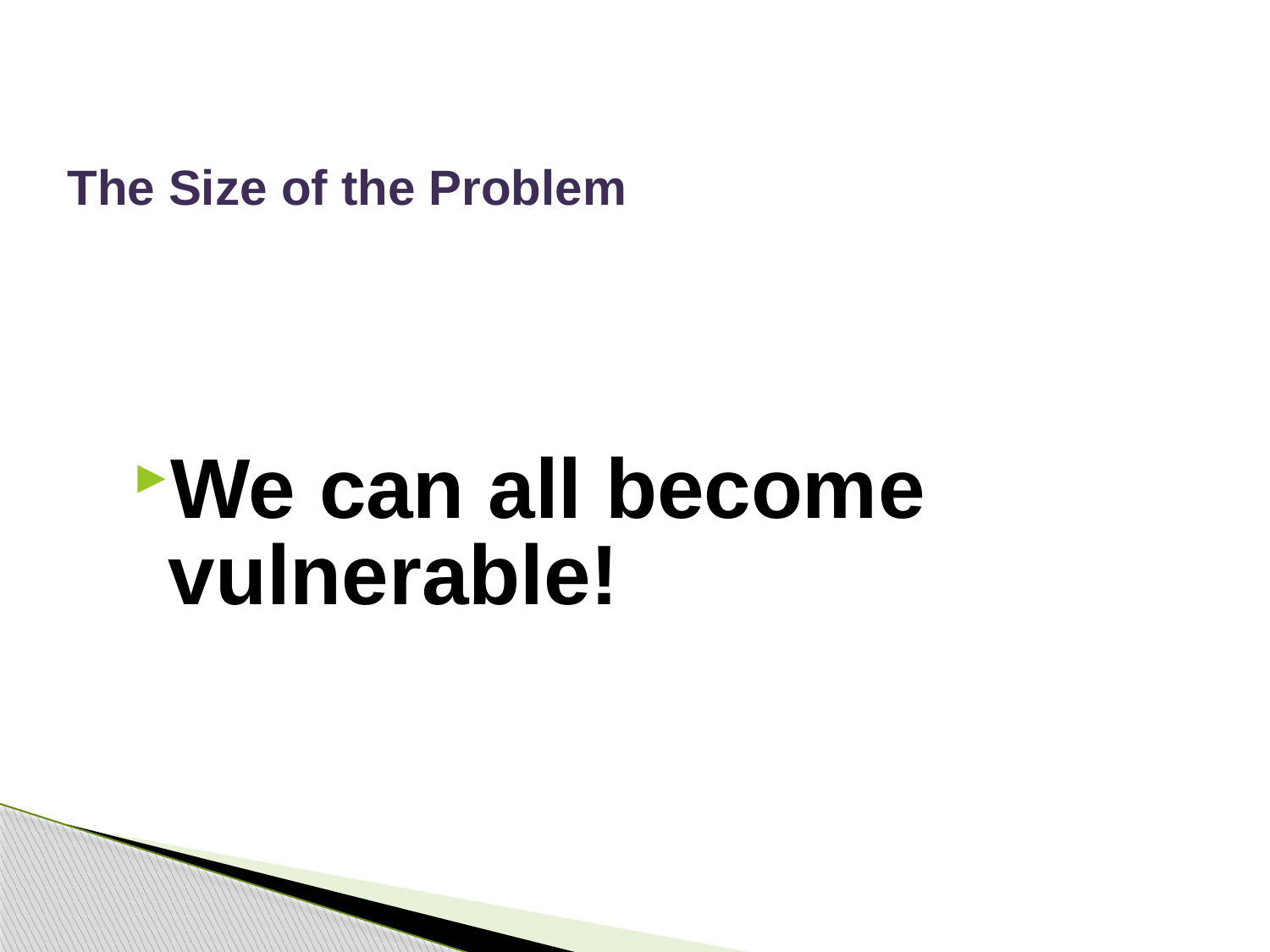

# The Size of the Problem
We can all become vulnerable!